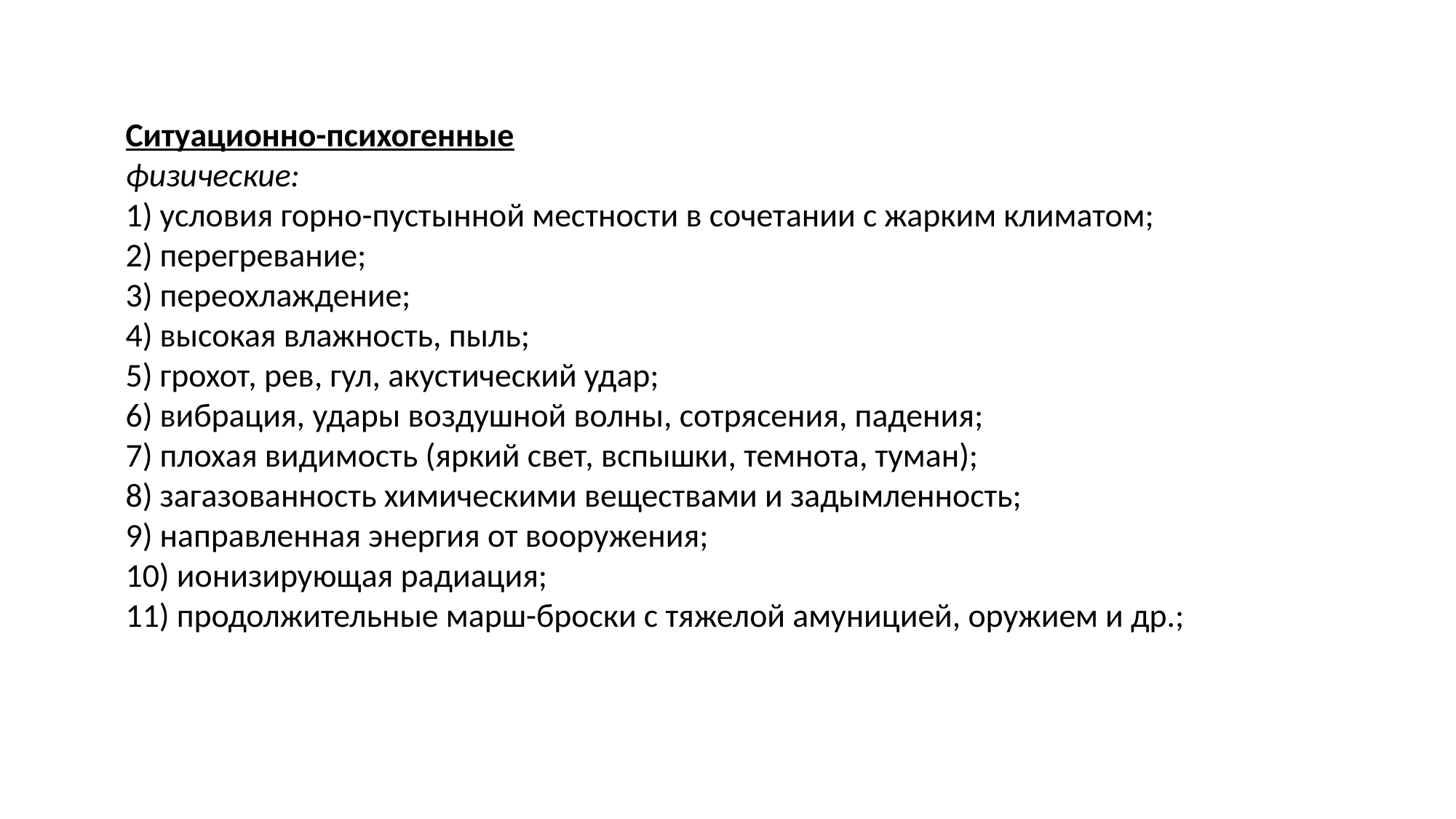

Ситуационно-психогенные
физические:
1) условия горно-пустынной местности в сочетании с жарким климатом;
2) перегревание;
3) переохлаждение;
4) высокая влажность, пыль;
5) грохот, рев, гул, акустический удар;
6) вибрация, удары воздушной волны, сотрясения, падения;
7) плохая видимость (яркий свет, вспышки, темнота, туман);
8) загазованность химическими веществами и задымленность;
9) направленная энергия от вооружения;
10) ионизирующая радиация;
11) продолжительные марш-броски с тяжелой амуницией, оружием и др.;